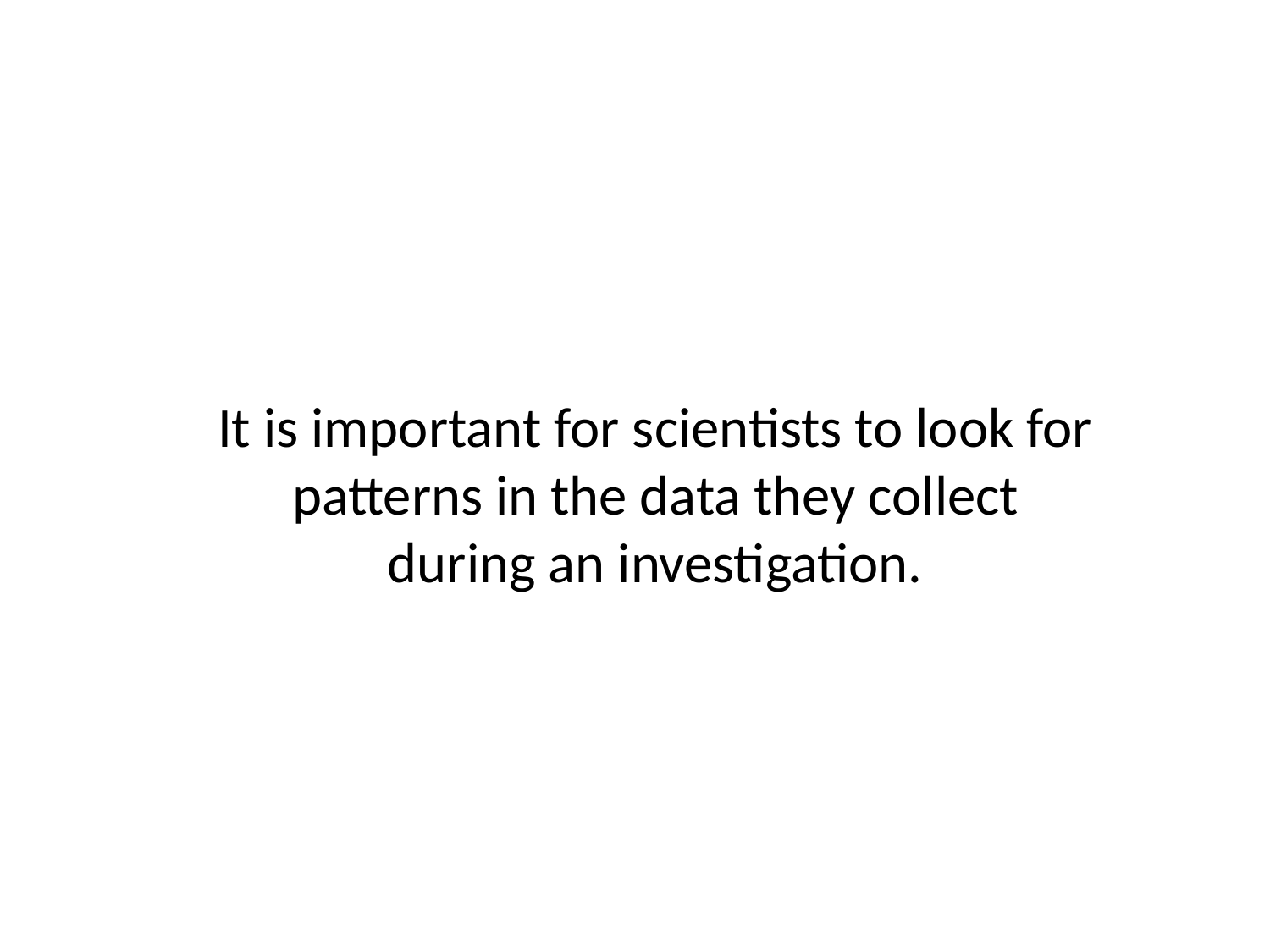

It is important for scientists to look for patterns in the data they collect during an investigation.